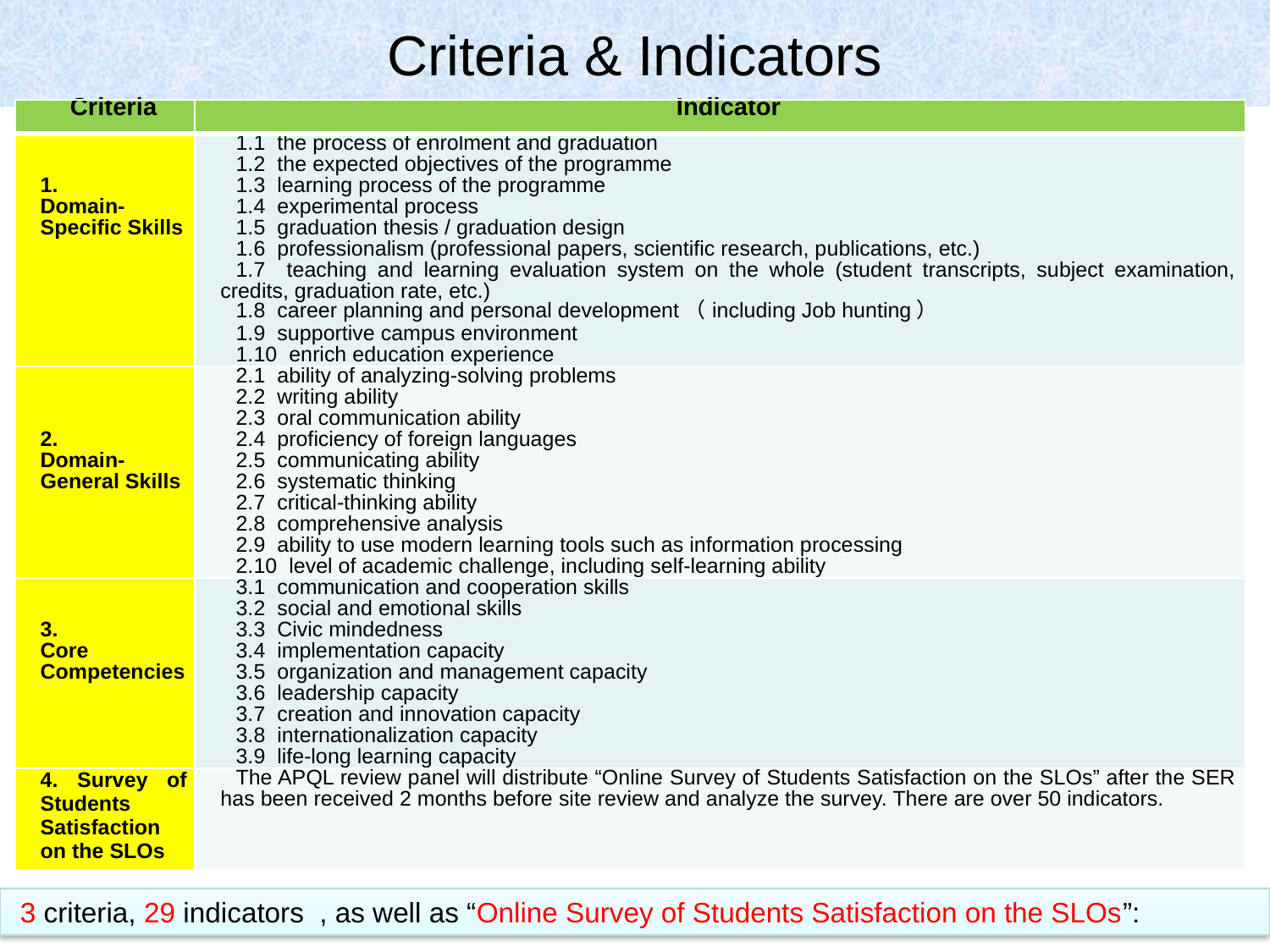

# Criteria & Indicators
| Criteria | Indicator |
| --- | --- |
| 1. Domain-Specific Skills | 1.1 the process of enrolment and graduation 1.2 the expected objectives of the programme 1.3 learning process of the programme 1.4 experimental process 1.5 graduation thesis / graduation design 1.6 professionalism (professional papers, scientific research, publications, etc.) 1.7 teaching and learning evaluation system on the whole (student transcripts, subject examination, credits, graduation rate, etc.) 1.8 career planning and personal development（including Job hunting） 1.9 supportive campus environment 1.10 enrich education experience |
| 2. Domain-General Skills | 2.1 ability of analyzing-solving problems 2.2 writing ability 2.3 oral communication ability 2.4 proficiency of foreign languages 2.5 communicating ability 2.6 systematic thinking 2.7 critical-thinking ability 2.8 comprehensive analysis 2.9 ability to use modern learning tools such as information processing 2.10 level of academic challenge, including self-learning ability |
| 3. Core Competencies | 3.1 communication and cooperation skills 3.2 social and emotional skills 3.3 Civic mindedness 3.4 implementation capacity 3.5 organization and management capacity 3.6 leadership capacity 3.7 creation and innovation capacity 3.8 internationalization capacity 3.9 life-long learning capacity |
| 4. Survey of Students Satisfaction on the SLOs | The APQL review panel will distribute “Online Survey of Students Satisfaction on the SLOs” after the SER has been received 2 months before site review and analyze the survey. There are over 50 indicators. |
 3 criteria, 29 indicators  , as well as “Online Survey of Students Satisfaction on the SLOs”: